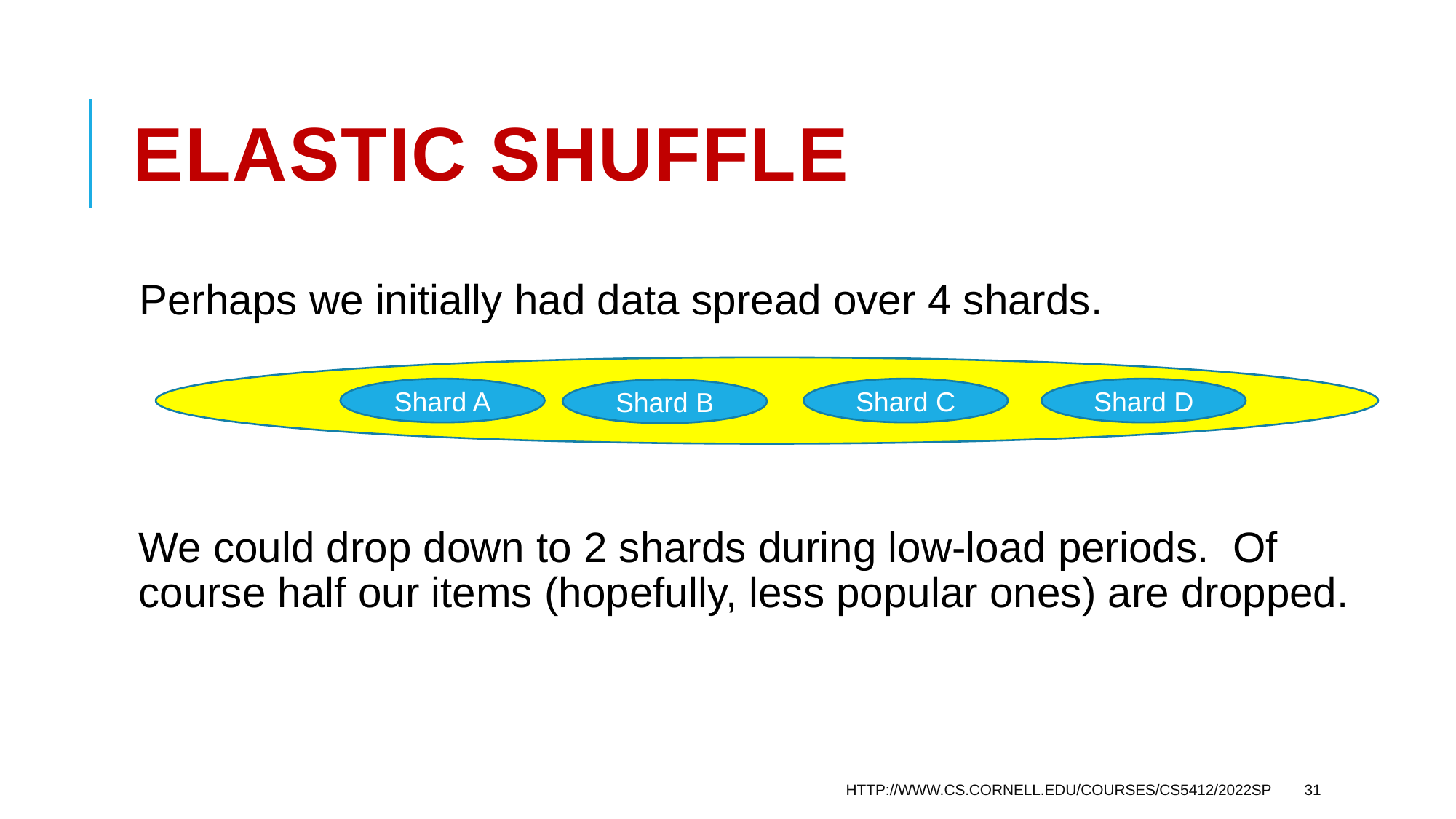

# Elastic shuffle
Perhaps we initially had data spread over 4 shards.

We could drop down to 2 shards during low-load periods.  Of course half our items (hopefully, less popular ones) are dropped.

Shard A
Shard C
Shard D
Shard B
http://www.cs.cornell.edu/courses/cs5412/2022sp
31